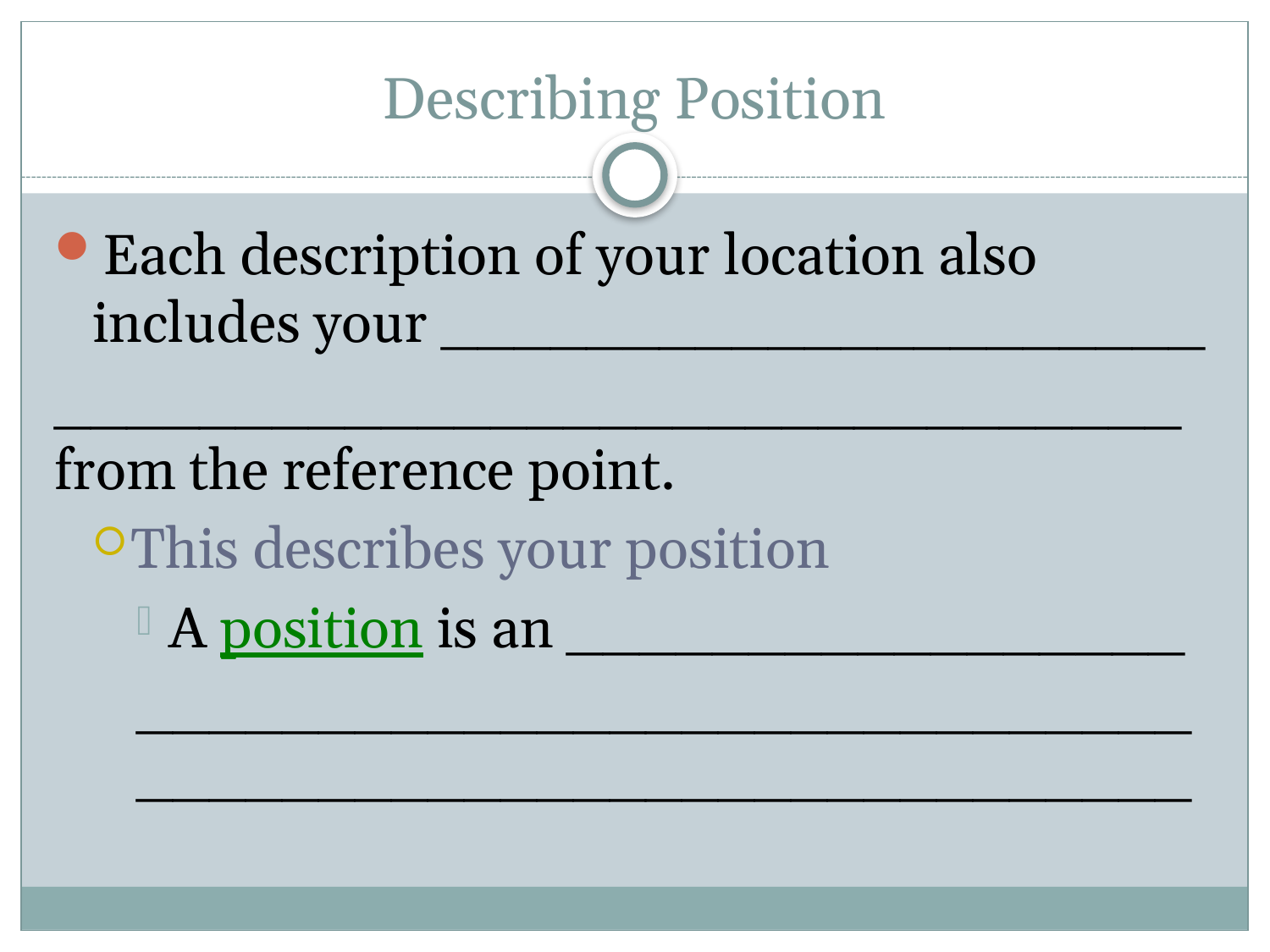

# Describing Position
Each description of your location also includes your _____________________
_______________________________ from the reference point.
This describes your position
A position is an _________________
__________________________________________________________